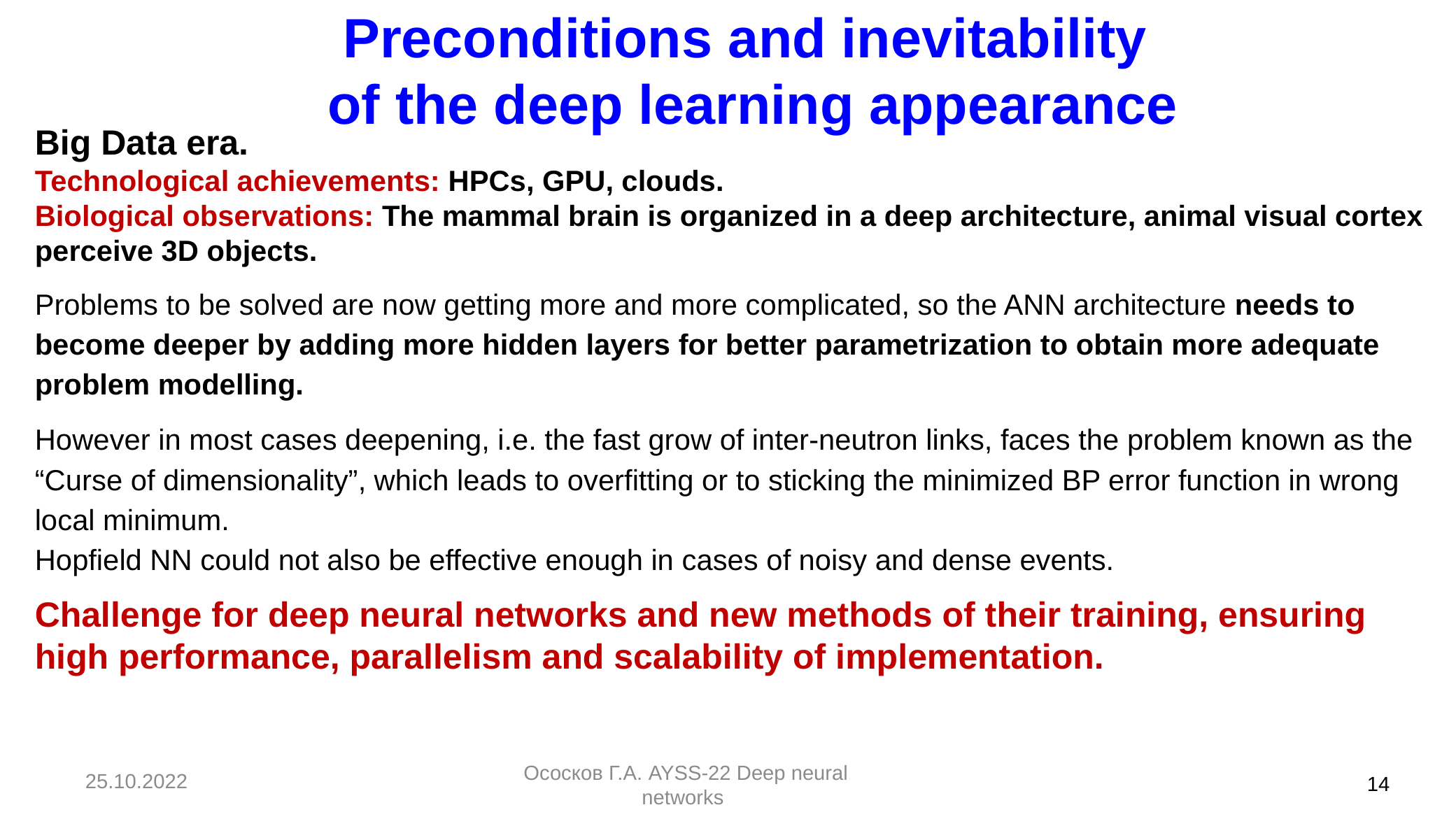

Preconditions and inevitability
of the deep learning appearance
Big Data era.
Technological achievements: HPCs, GPU, clouds.
Biological observations: The mammal brain is organized in a deep architecture, animal visual cortex perceive 3D objects.

Problems to be solved are now getting more and more complicated, so the ANN architecture needs to become deeper by adding more hidden layers for better parametrization to obtain more adequate problem modelling.

However in most cases deepening, i.e. the fast grow of inter-neutron links, faces the problem known as the “Curse of dimensionality”, which leads to overfitting or to sticking the minimized BP error function in wrong local minimum.
Hopfield NN could not also be effective enough in cases of noisy and dense events.

Challenge for deep neural networks and new methods of their training, ensuring high performance, parallelism and scalability of implementation.

25.10.2022
14
Ососков Г.А. AYSS-22 Deep neural networks